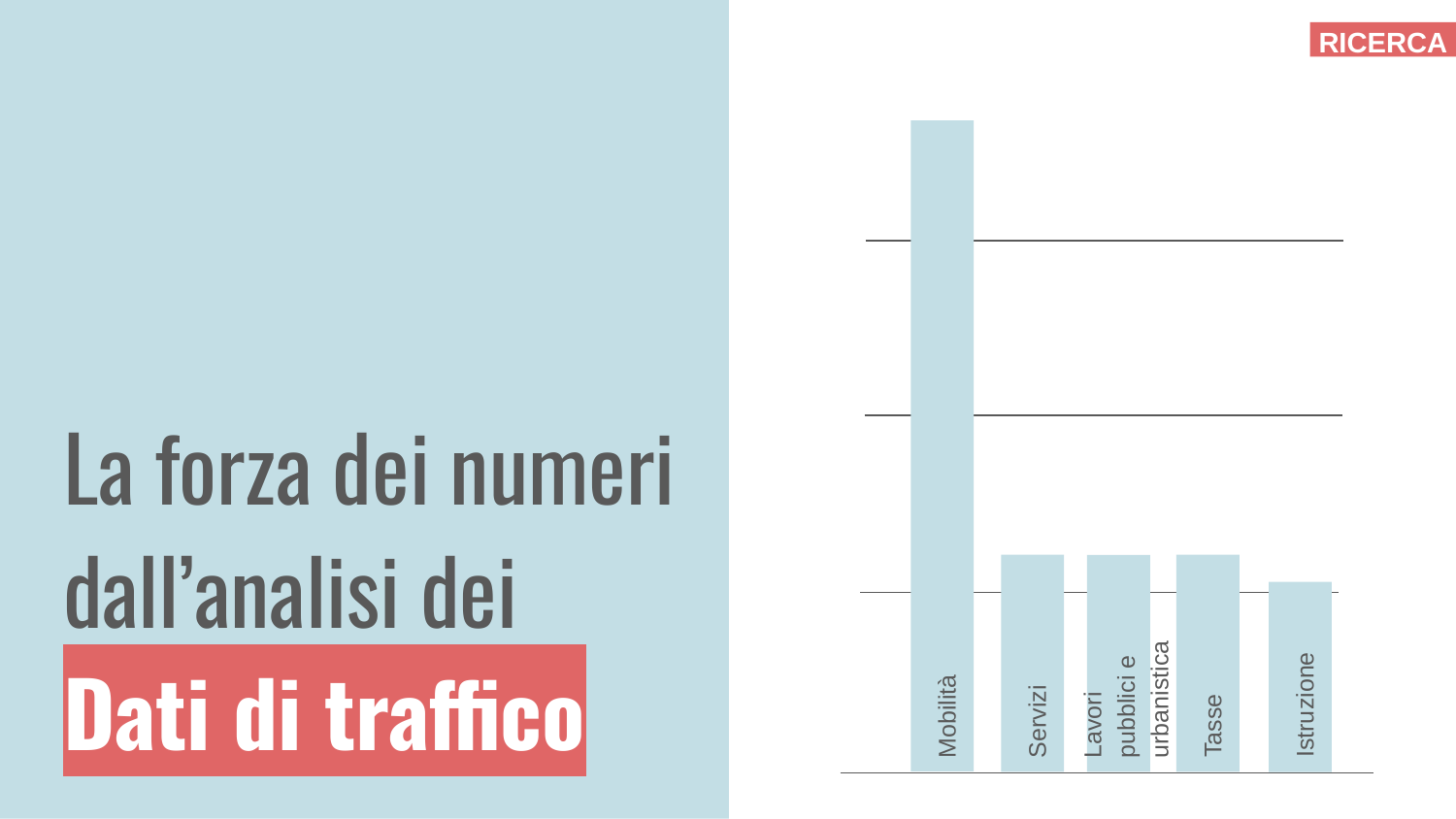

RICERCA

# La forza dei numeri dall’analisi dei
Dati di traffico

Mobilità
Servizi
Lavori pubblici e urbanistica
Istruzione
Tasse